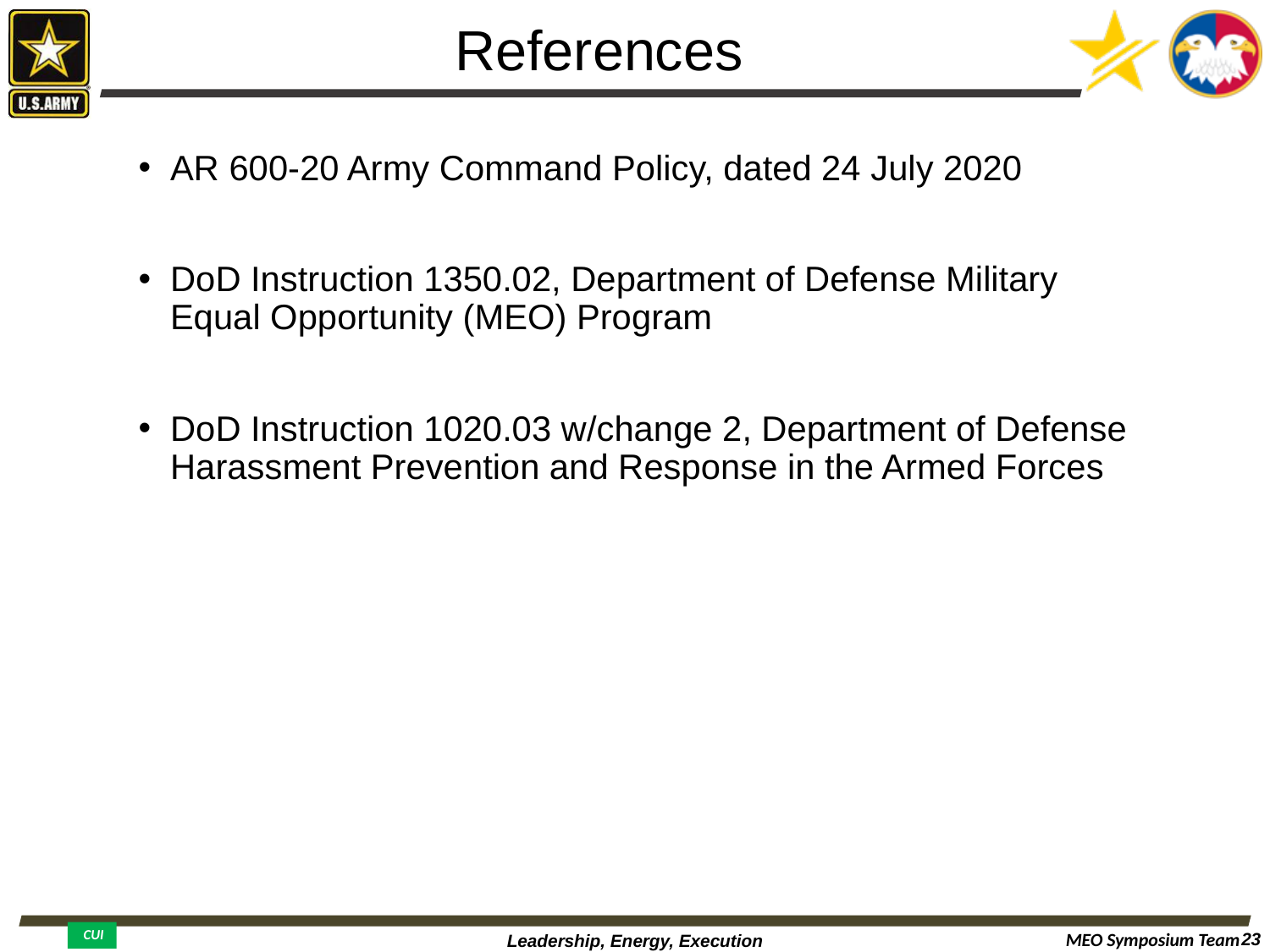

# References
AR 600-20 Army Command Policy, dated 24 July 2020

DoD Instruction 1350.02, Department of Defense Military Equal Opportunity (MEO) Program

DoD Instruction 1020.03 w/change 2, Department of Defense Harassment Prevention and Response in the Armed Forces